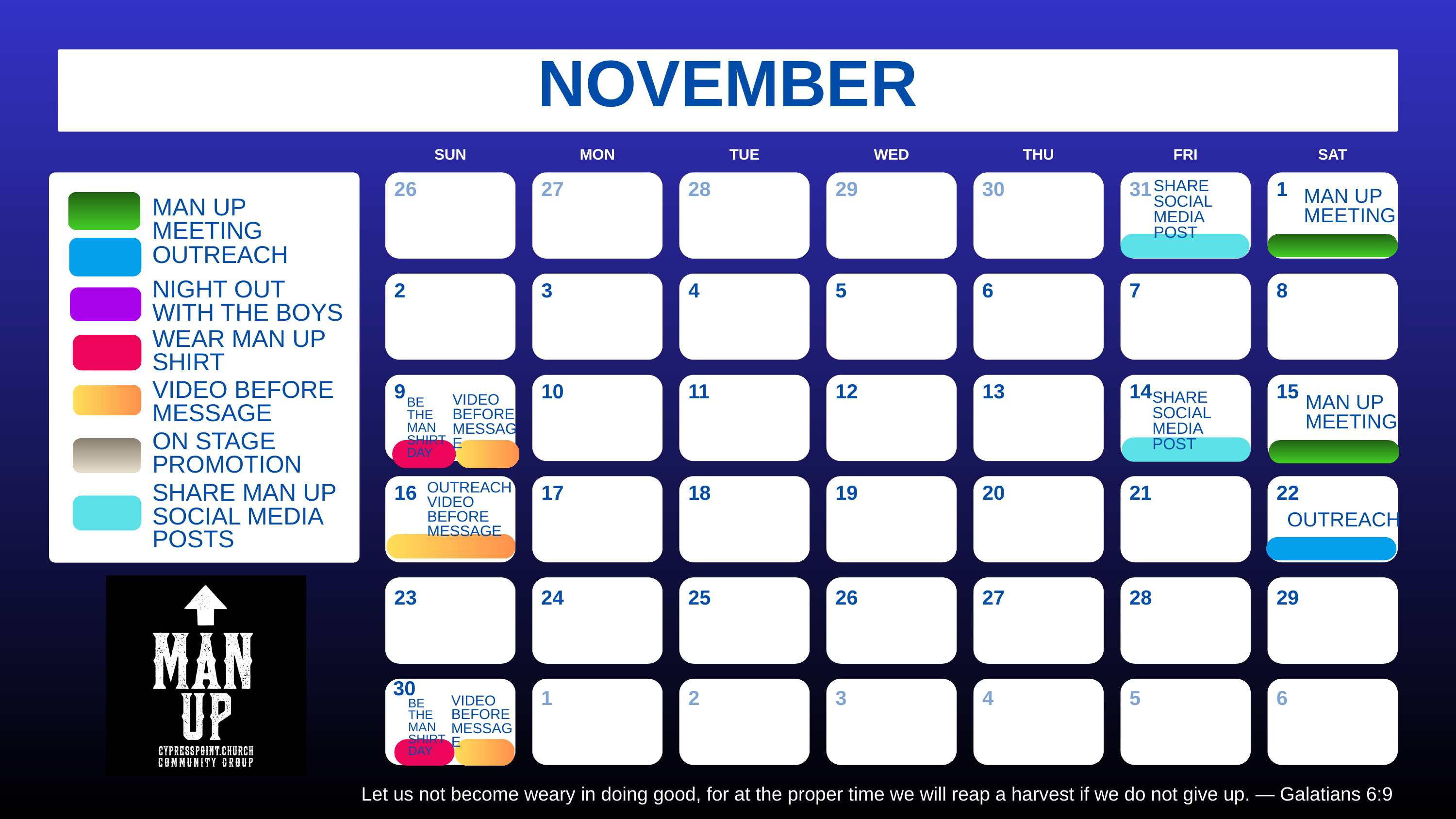

NOVEMBER
SUN
MON
TUE
WED
THU
FRI
SAT

MAN UP MEETING

OUTREACH
NIGHT OUT WITH THE BOYS

WEAR MAN UP SHIRT

VIDEO BEFORE MESSAGE

ON STAGE PROMOTION

SHARE MAN UP SOCIAL MEDIA POSTS

SHARE SOCIAL MEDIA POST
26
27
28
29
30
31
1
MAN UP MEETING

2
3
4
5
6
7
8

9
10
11
12
13
14
15
SHARE SOCIAL MEDIA POST
VIDEO BEFORE MESSAGE
BE THE MAN SHIRT DAY

MAN UP MEETING

OUTREACH VIDEO BEFORE MESSAGE
16
17
18
19
20
21
22
OUTREACH

23
24
25
26
27
28
29

30
1
2
3
4
5
6
VIDEO BEFORE MESSAGE
BE THE MAN SHIRT DAY

Let us not become weary in doing good, for at the proper time we will reap a harvest if we do not give up. — Galatians 6:9